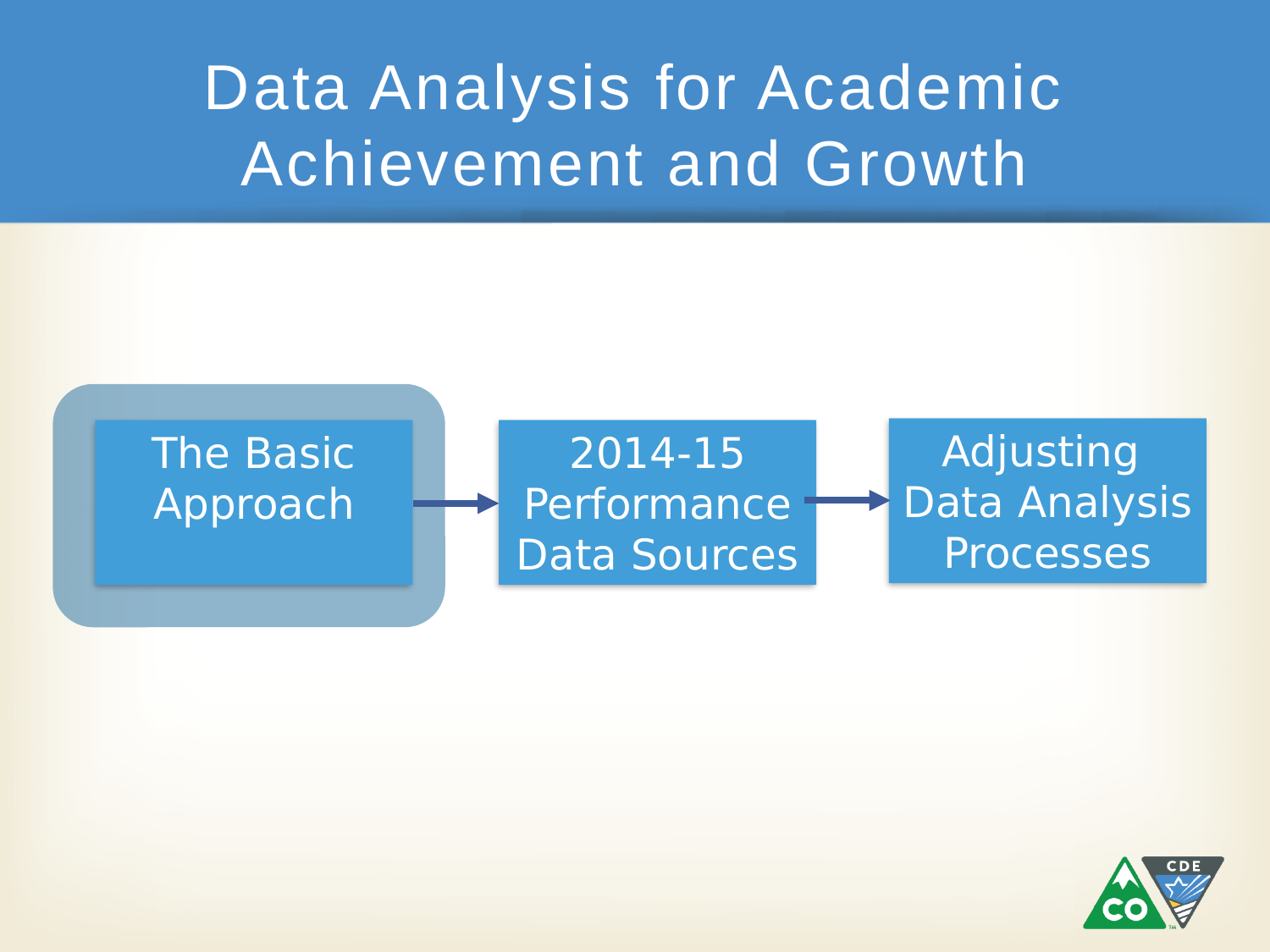

# Data Analysis for Academic Achievement and Growth

Adjusting  Data Analysis Processes
2014-15 Performance Data Sources
The Basic Approach